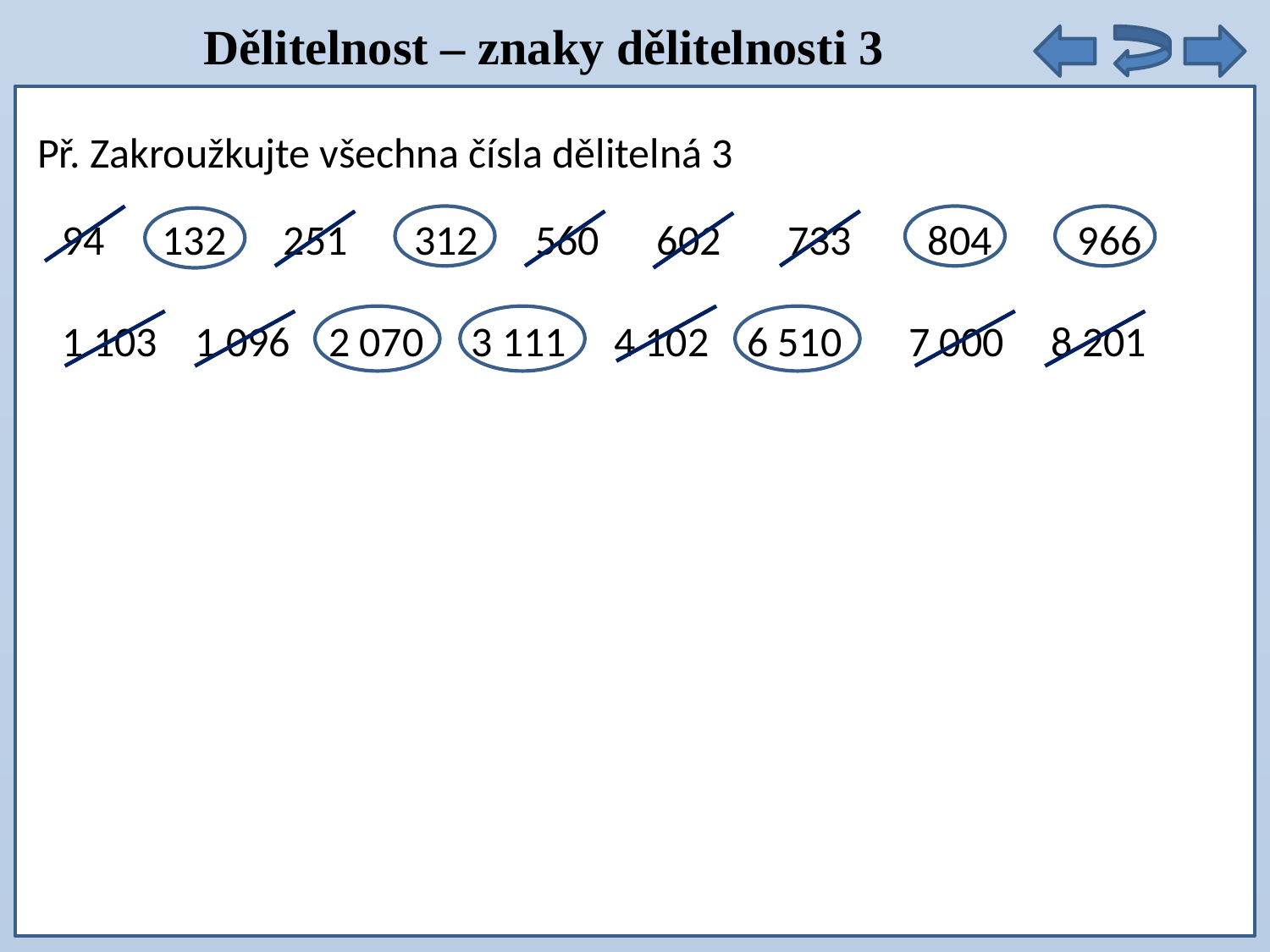

Dělitelnost – znaky dělitelnosti 3

Př. Zakroužkujte všechna čísla dělitelná 3

94      132      251       312      560      602       733        804         966

1 103    1 096    2 070     3 111     4 102    6 510       7 000     8 201